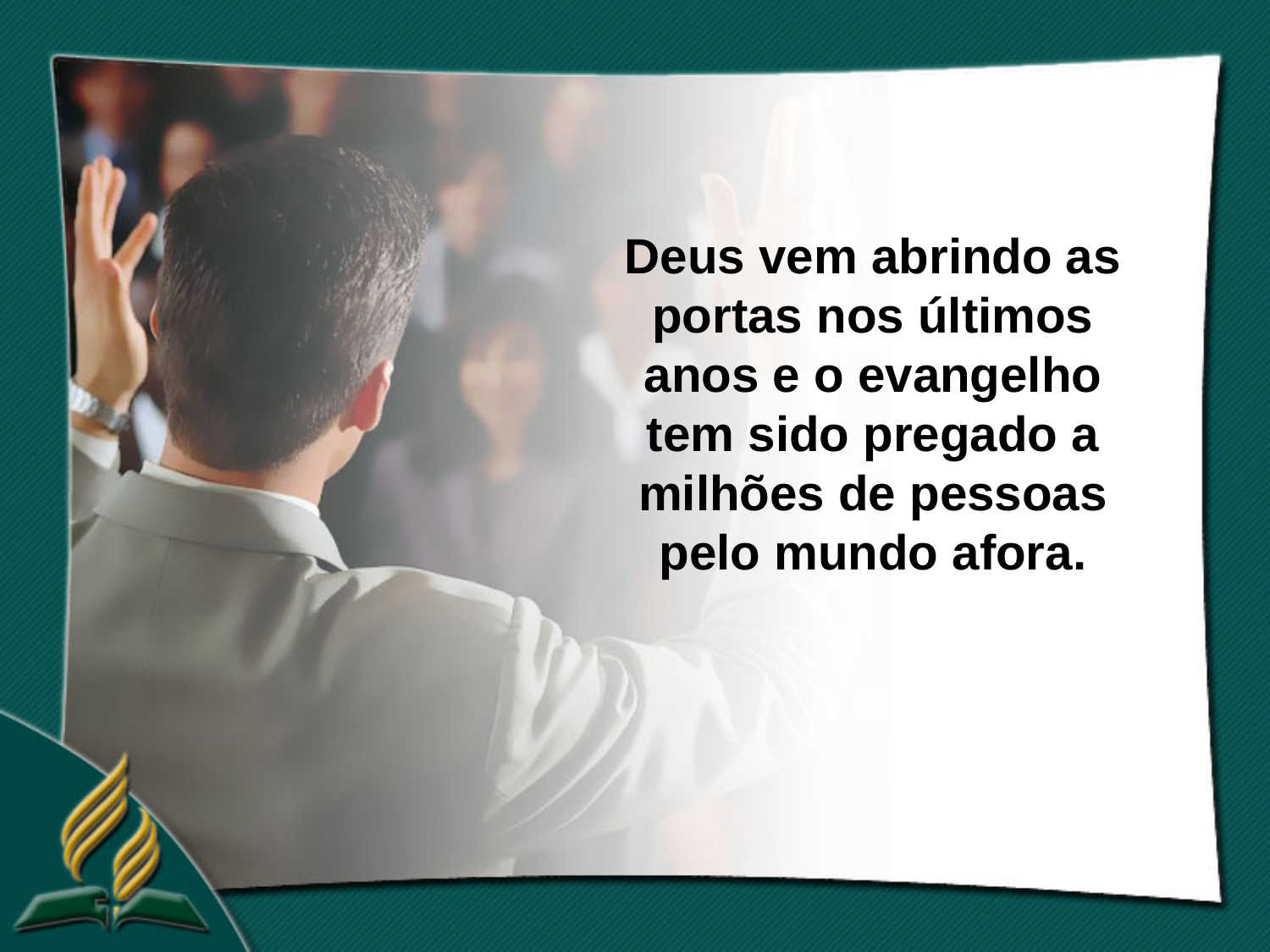

Deus vem abrindo as portas nos últimos anos e o evangelho tem sido pregado a milhões de pessoas pelo mundo afora.